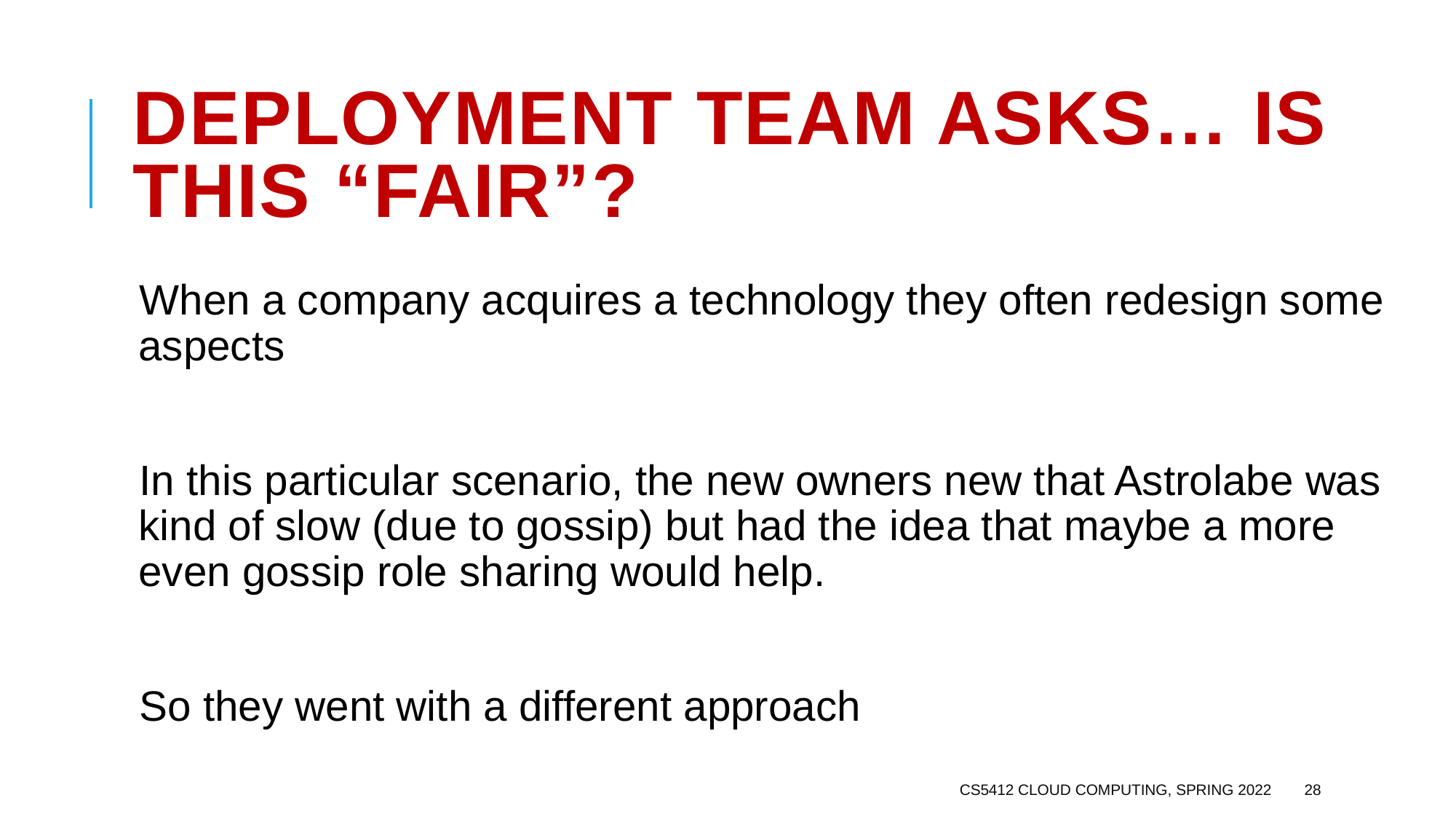

# Deployment team asks… is this “fair”?
When a company acquires a technology they often redesign some aspects

In this particular scenario, the new owners new that Astrolabe was kind of slow (due to gossip) but had the idea that maybe a more even gossip role sharing would help.

So they went with a different approach
CS5412 Cloud Computing, Spring 2022
28